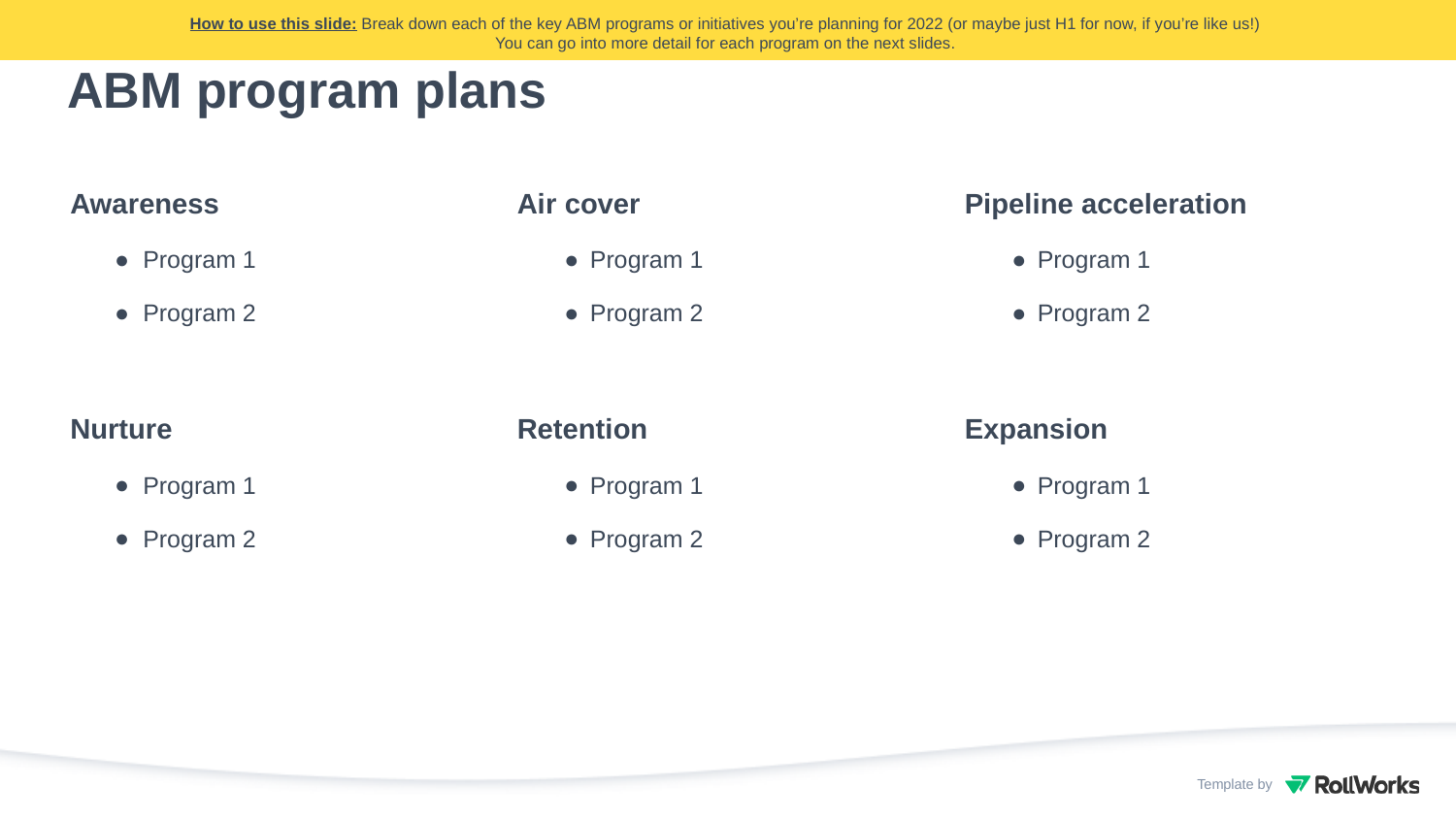

How to use this slide: Break down each of the key ABM programs or initiatives you’re planning for 2022 (or maybe just H1 for now, if you’re like us!)
You can go into more detail for each program on the next slides.
# ABM program plans
Awareness
Program 1
Program 2

Nurture
Program 1
Program 2

Air cover
Program 1
Program 2

Retention
Program 1
Program 2

Pipeline acceleration
Program 1
Program 2

Expansion
Program 1
Program 2